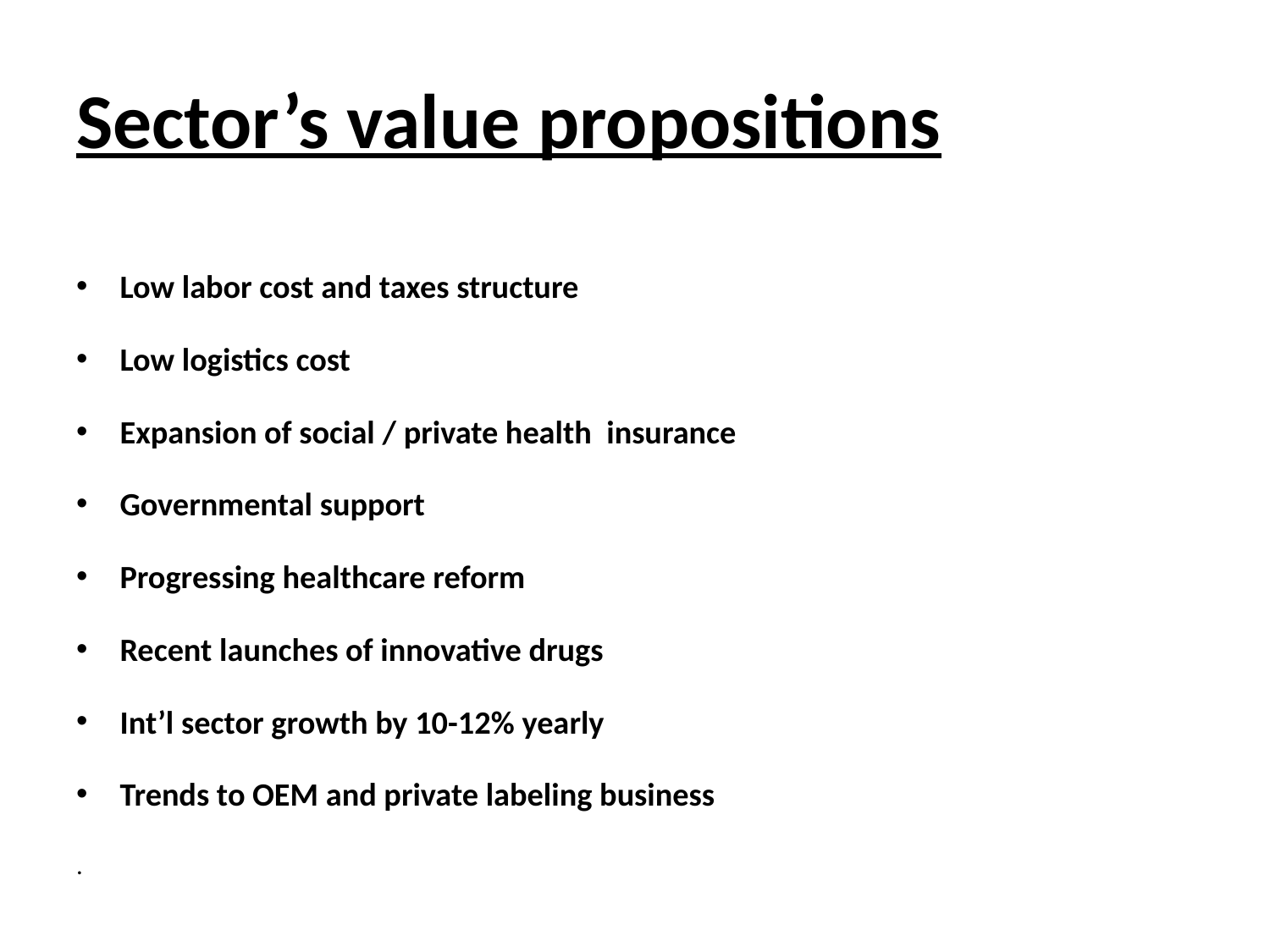

# Sector’s value propositions
Low labor cost and taxes structure
Low logistics cost
Expansion of social / private health  insurance
Governmental support
Progressing healthcare reform
Recent launches of innovative drugs
Int’l sector growth by 10-12% yearly
Trends to OEM and private labeling business
.